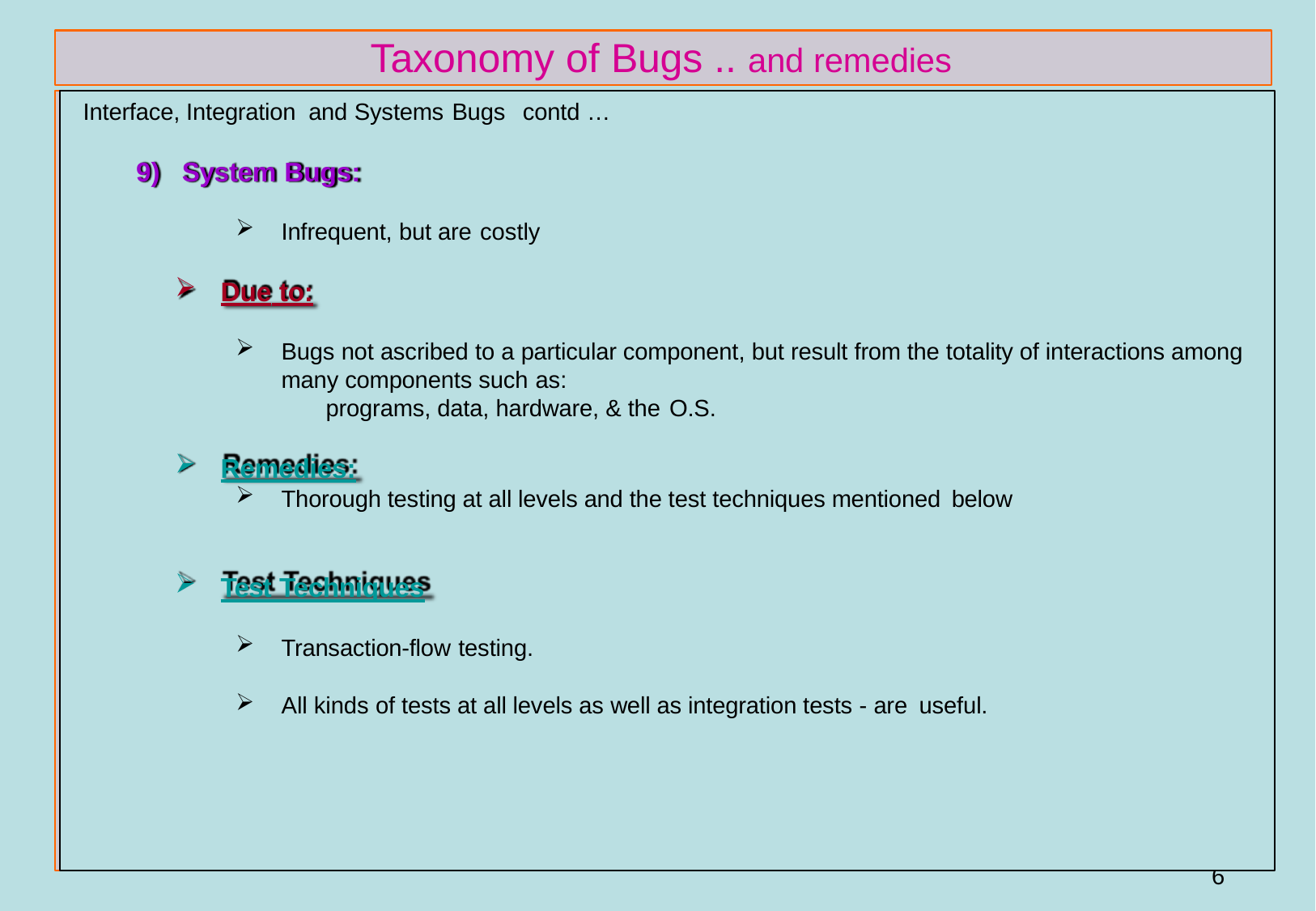

# Taxonomy of Bugs .. and remedies

Interface, Integration  and Systems Bugs	contd …

System Bugs:

Infrequent, but are costly

Due to:

Bugs not ascribed to a particular component, but result from the totality of interactions among  many components such as:
programs, data, hardware, & the O.S.

Remedies:
Thorough testing at all levels and the test techniques mentioned below

Test Techniques

Transaction-flow testing.

All kinds of tests at all levels as well as integration tests - are useful.

56